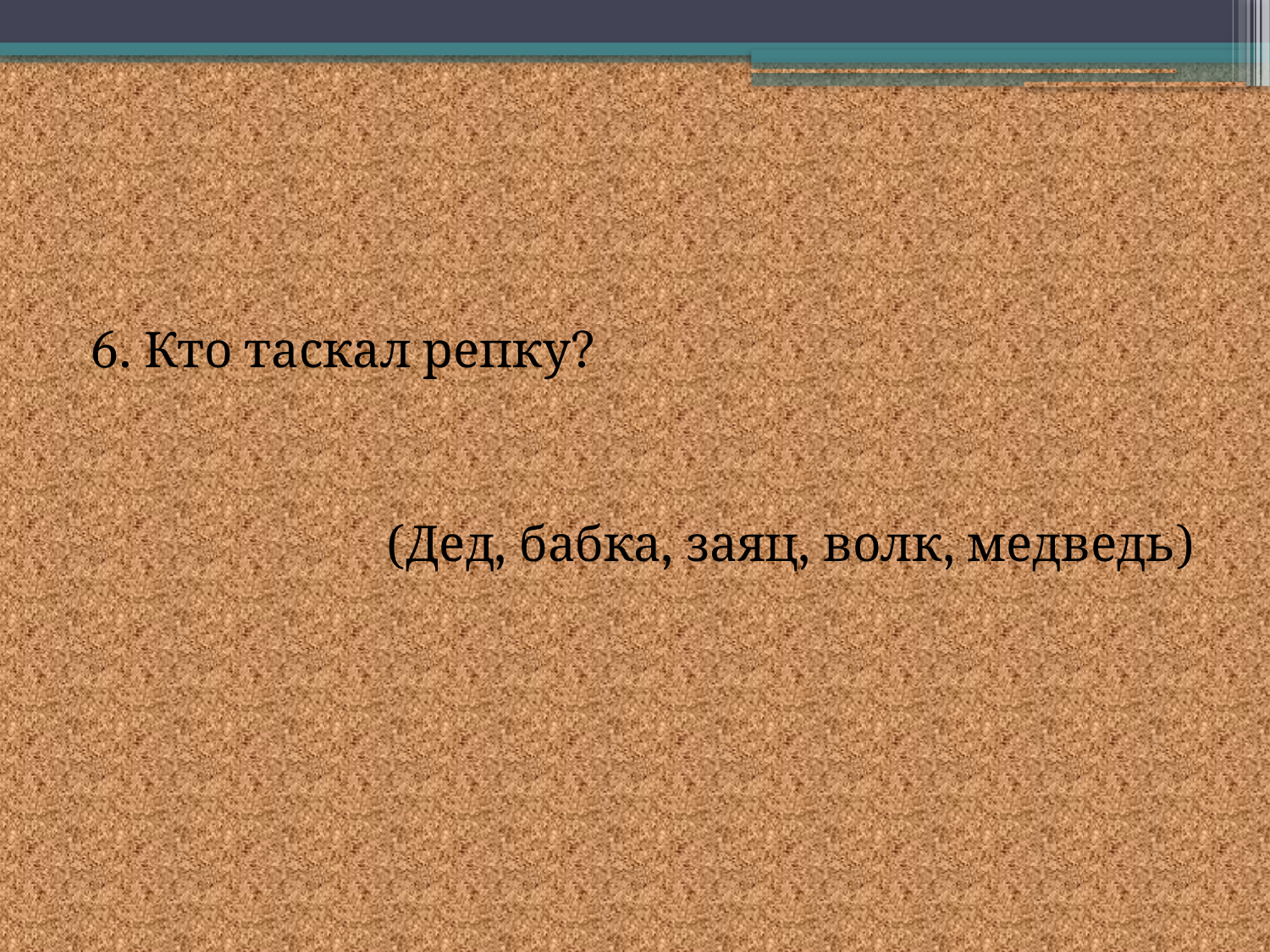

#
6. Кто таскал репку?

(Дед, бабка, заяц, волк, медведь)